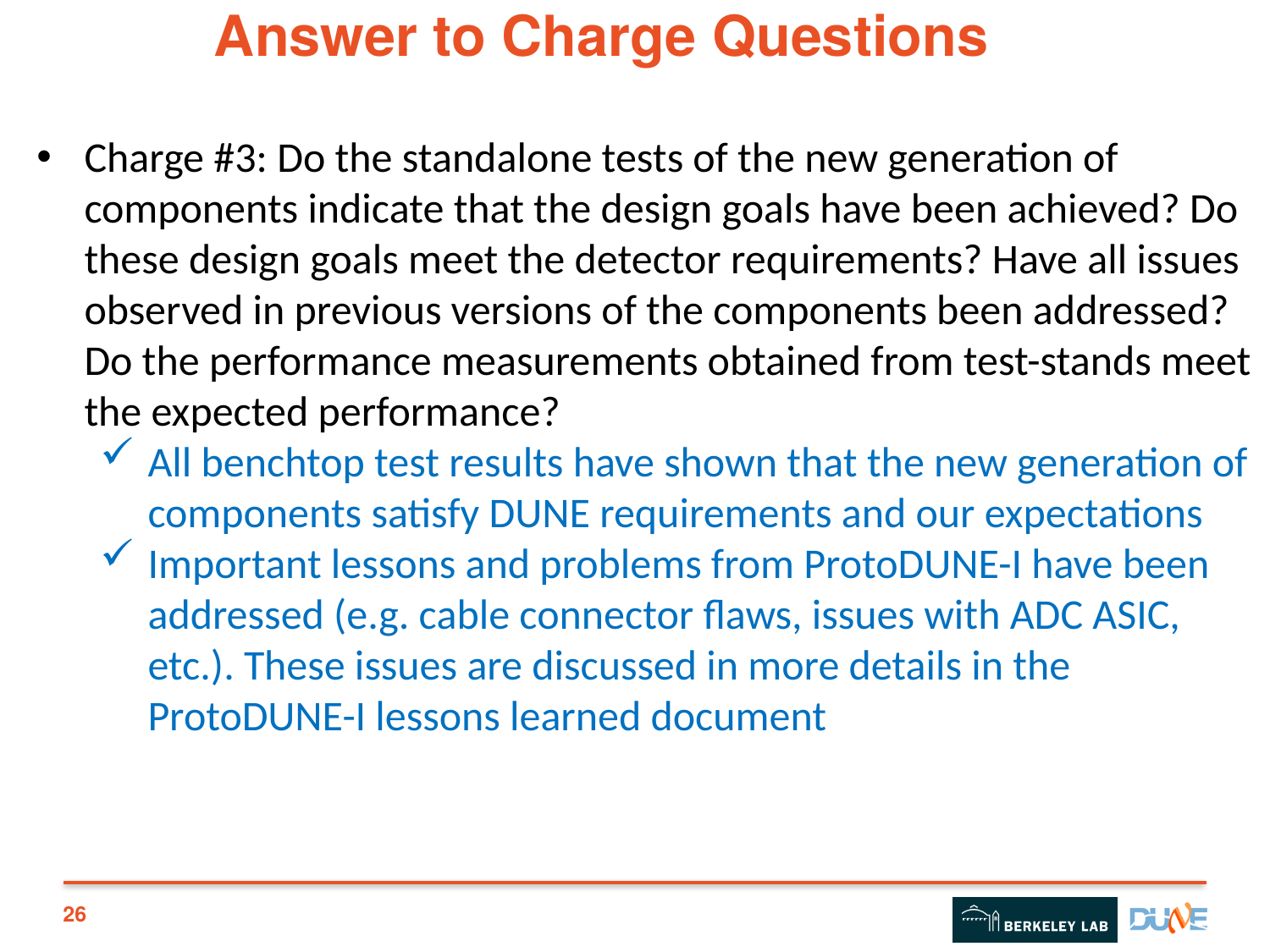

# Answer to Charge Questions
Charge #3: Do the standalone tests of the new generation of components indicate that the design goals have been achieved? Do these design goals meet the detector requirements? Have all issues observed in previous versions of the components been addressed? Do the performance measurements obtained from test-stands meet the expected performance?
All benchtop test results have shown that the new generation of components satisfy DUNE requirements and our expectations
Important lessons and problems from ProtoDUNE-I have been addressed (e.g. cable connector flaws, issues with ADC ASIC, etc.). These issues are discussed in more details in the ProtoDUNE-I lessons learned document
26